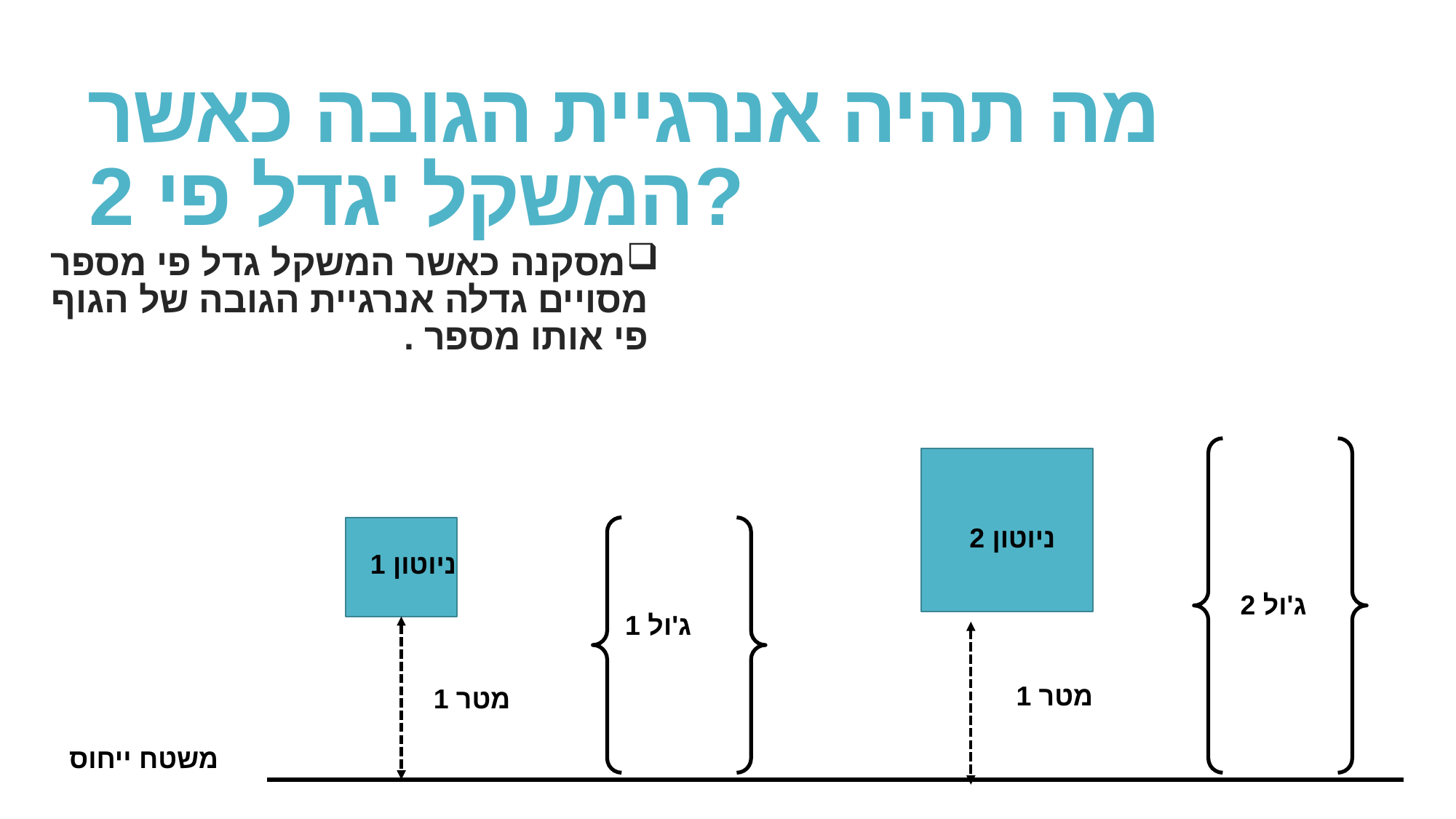

# מה תהיה אנרגיית הגובה כאשר המשקל יגדל פי 2?

מסקנה כאשר המשקל גדל פי מספר מסויים גדלה אנרגיית הגובה של הגוף פי אותו מספר .

2 ניוטון

1 ניוטון
2 ג'ול
1 ג'ול
1 מטר
1 מטר
משטח ייחוס